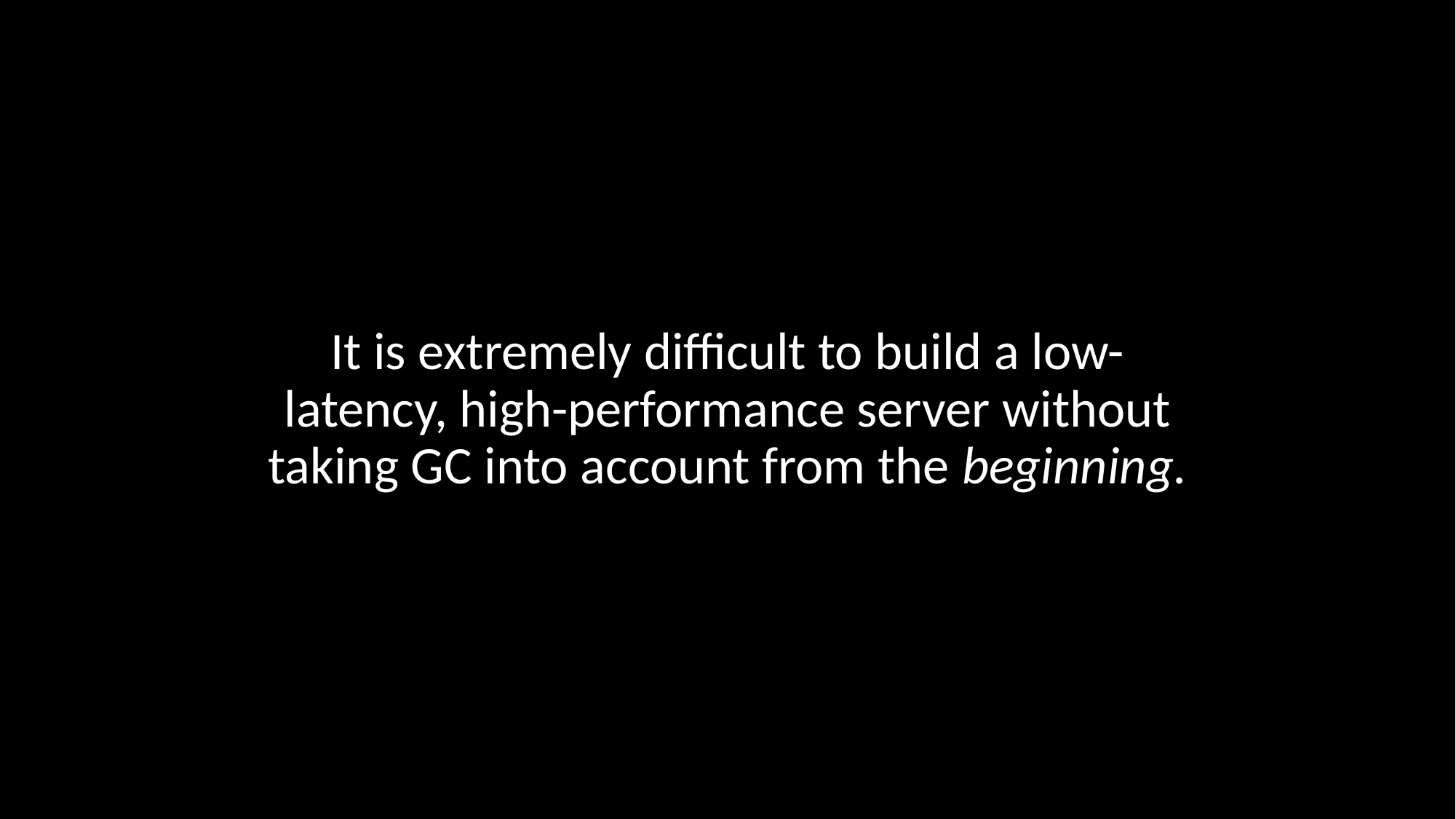

# It is extremely difficult to build a low-latency, high-performance server without taking GC into account from the beginning.